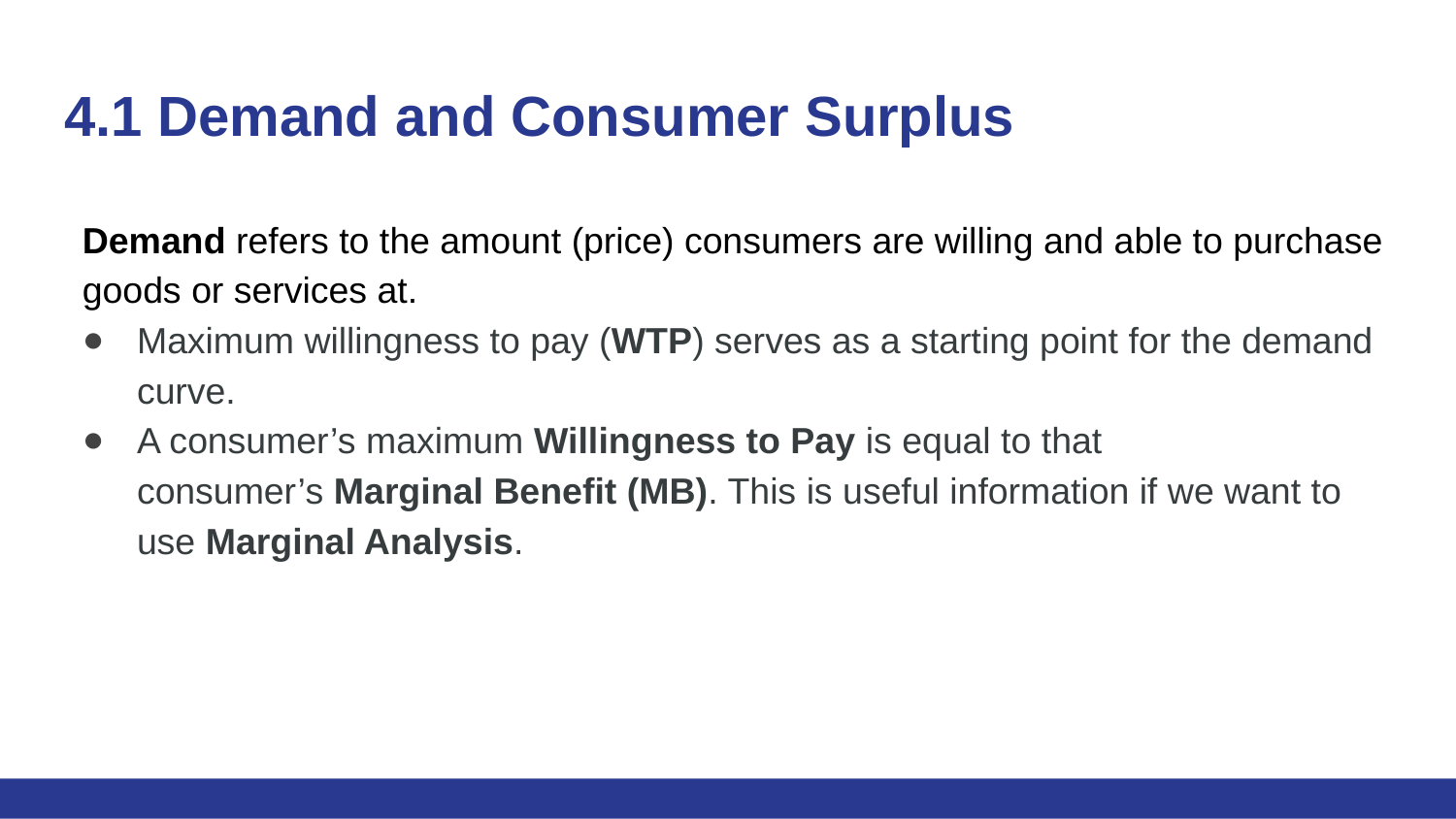

# 4.1 Demand and Consumer Surplus
Demand refers to the amount (price) consumers are willing and able to purchase goods or services at.
Maximum willingness to pay (WTP) serves as a starting point for the demand curve.
A consumer’s maximum Willingness to Pay is equal to that consumer’s Marginal Benefit (MB). This is useful information if we want to use Marginal Analysis.